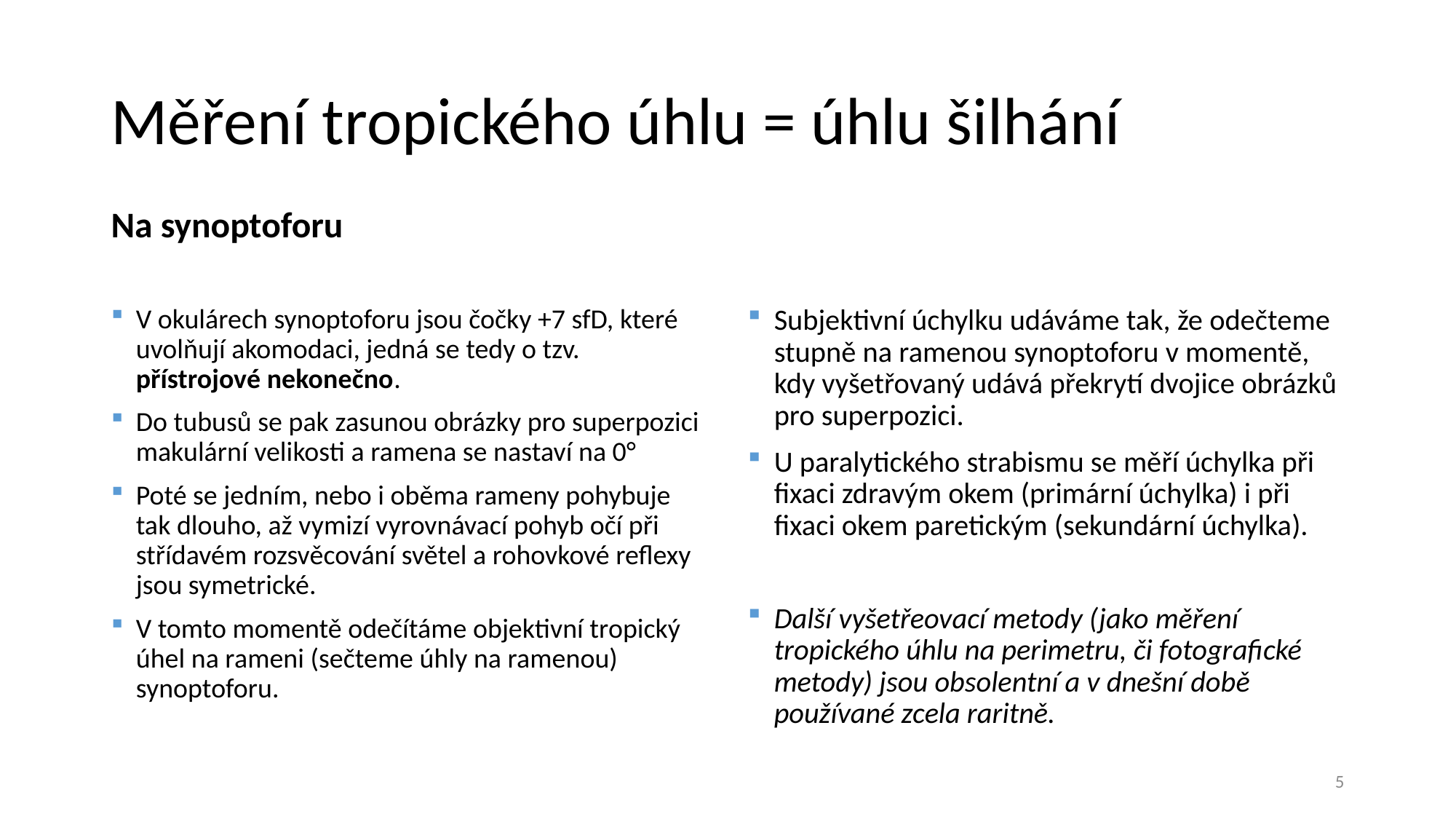

# Měření tropického úhlu = úhlu šilhání
Na synoptoforu
V okulárech synoptoforu jsou čočky +7 sfD, které uvolňují akomodaci, jedná se tedy o tzv. přístrojové nekonečno.
Do tubusů se pak zasunou obrázky pro superpozici makulární velikosti a ramena se nastaví na 0°
Poté se jedním, nebo i oběma rameny pohybuje tak dlouho, až vymizí vyrovnávací pohyb očí při střídavém rozsvěcování světel a rohovkové reflexy jsou symetrické.
V tomto momentě odečítáme objektivní tropický úhel na rameni (sečteme úhly na ramenou) synoptoforu.
Subjektivní úchylku udáváme tak, že odečteme stupně na ramenou synoptoforu v momentě, kdy vyšetřovaný udává překrytí dvojice obrázků pro superpozici.
U paralytického strabismu se měří úchylka při fixaci zdravým okem (primární úchylka) i při fixaci okem paretickým (sekundární úchylka).

Další vyšetřeovací metody (jako měření tropického úhlu na perimetru, či fotografické metody) jsou obsolentní a v dnešní době používané zcela raritně.

5